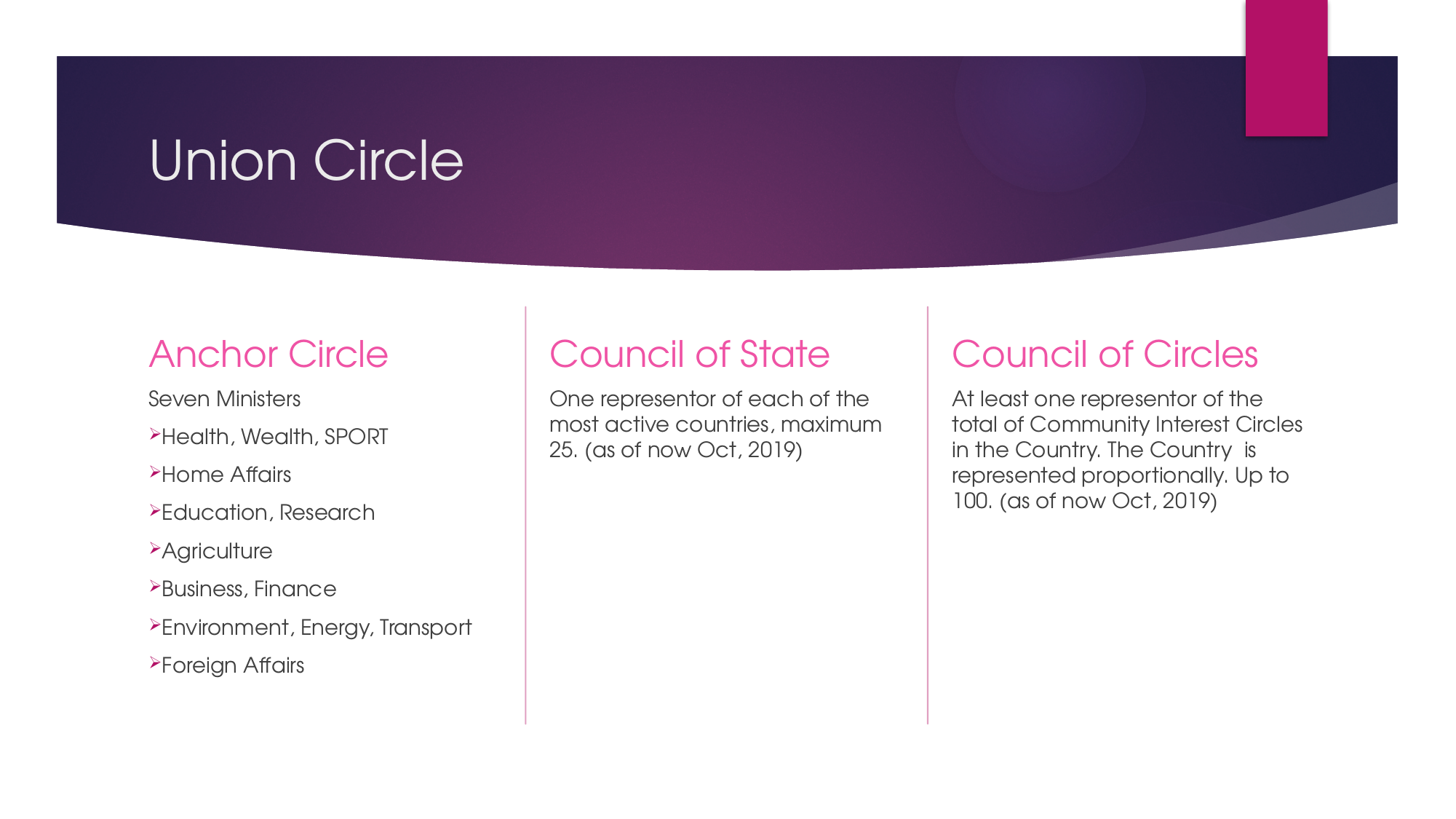

# Union Circle
Council of State
Council of Circles
Anchor Circle
At least one representor of the total of Community Interest Circles in the Country. The Country  is represented proportionally. Up to 100. (as of now Oct, 2019)
One representor of each of the most active countries, maximum 25. (as of now Oct, 2019)
Seven Ministers
Health, Wealth, SPORT
Home Affairs
Education, Research
Agriculture
Business, Finance
Environment, Energy, Transport
Foreign Affairs